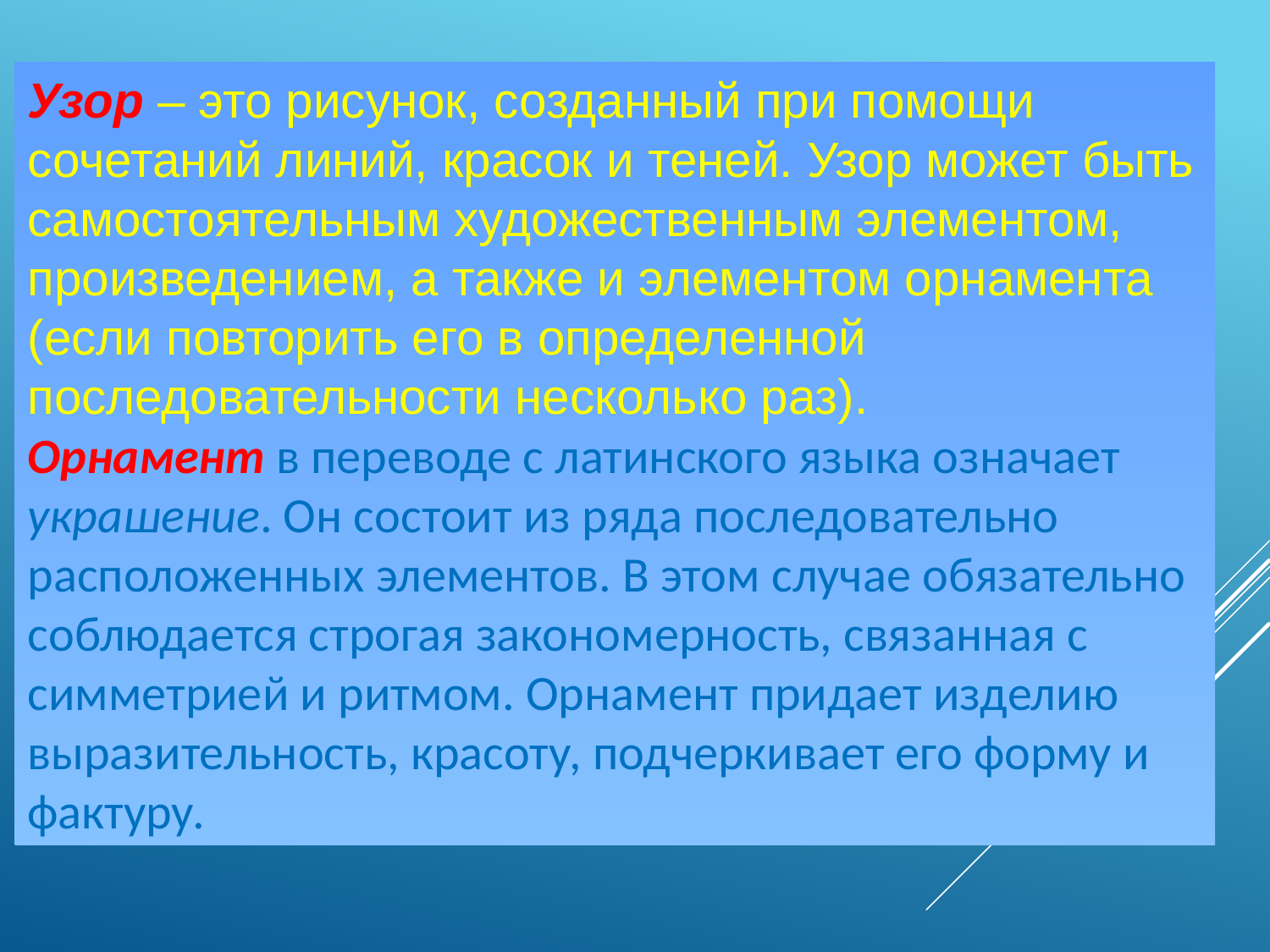

Узор – это рисунок, созданный при помощи сочетаний линий, красок и теней. Узор может быть самостоятельным художественным элементом, произведением, а также и элементом орнамента (если повторить его в определенной последовательности несколько раз).
Орнамент в переводе с латинского языка означает украшение. Он состоит из ряда последовательно расположенных элементов. В этом случае обязательно соблюдается строгая закономерность, связанная с симметрией и ритмом. Орнамент придает изделию выразительность, красоту, подчеркивает его форму и фактуру.